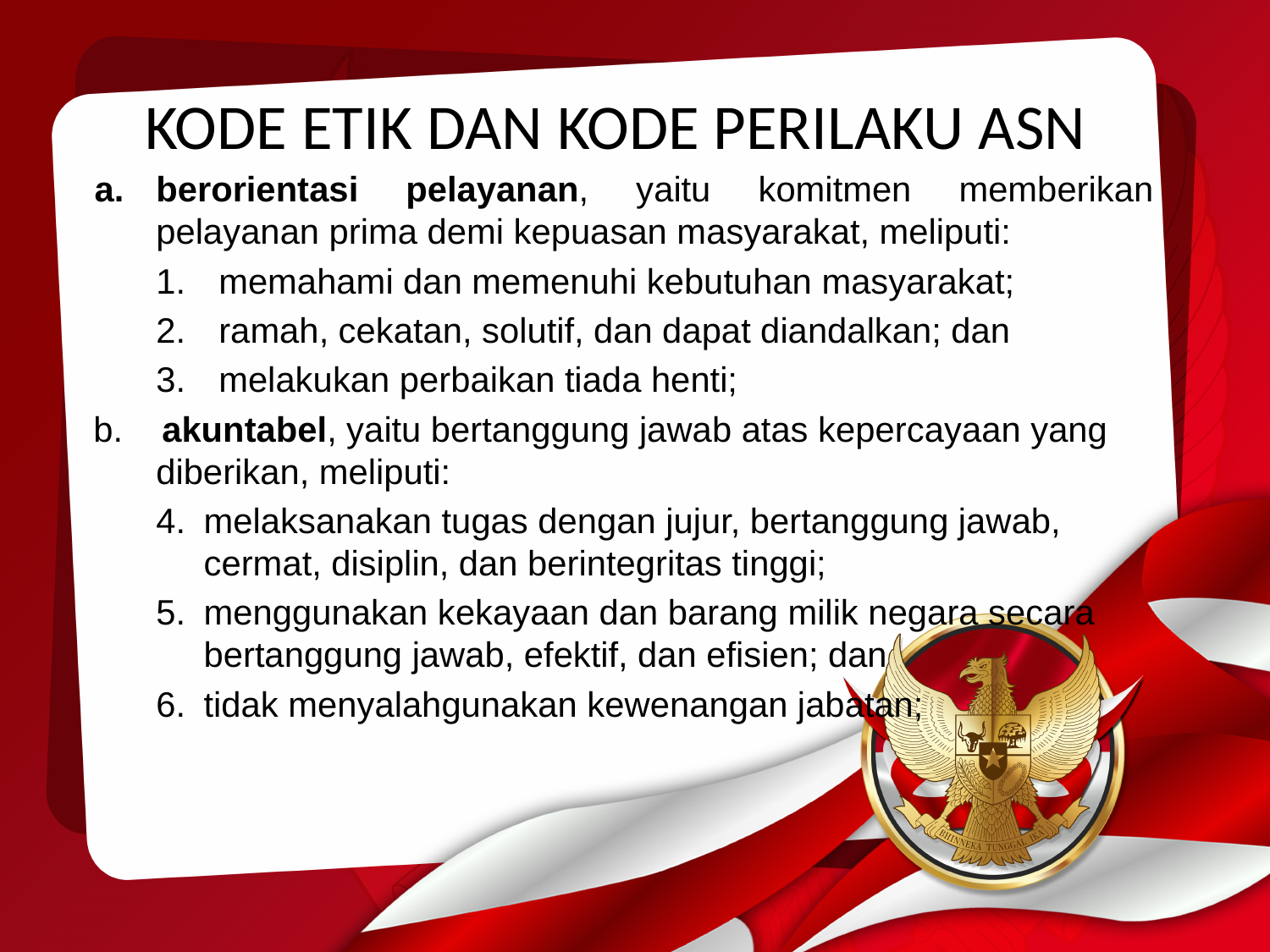

# KODE ETIK DAN KODE PERILAKU ASN
berorientasi pelayanan, yaitu komitmen memberikan pelayanan prima demi kepuasan masyarakat, meliputi:
memahami dan memenuhi kebutuhan masyarakat;
ramah, cekatan, solutif, dan dapat diandalkan; dan
melakukan perbaikan tiada henti;
b.    akuntabel, yaitu bertanggung jawab atas kepercayaan yang diberikan, meliputi:
melaksanakan tugas dengan jujur, bertanggung jawab, cermat, disiplin, dan berintegritas tinggi;
menggunakan kekayaan dan barang milik negara secara bertanggung jawab, efektif, dan efisien; dan
tidak menyalahgunakan kewenangan jabatan;

12